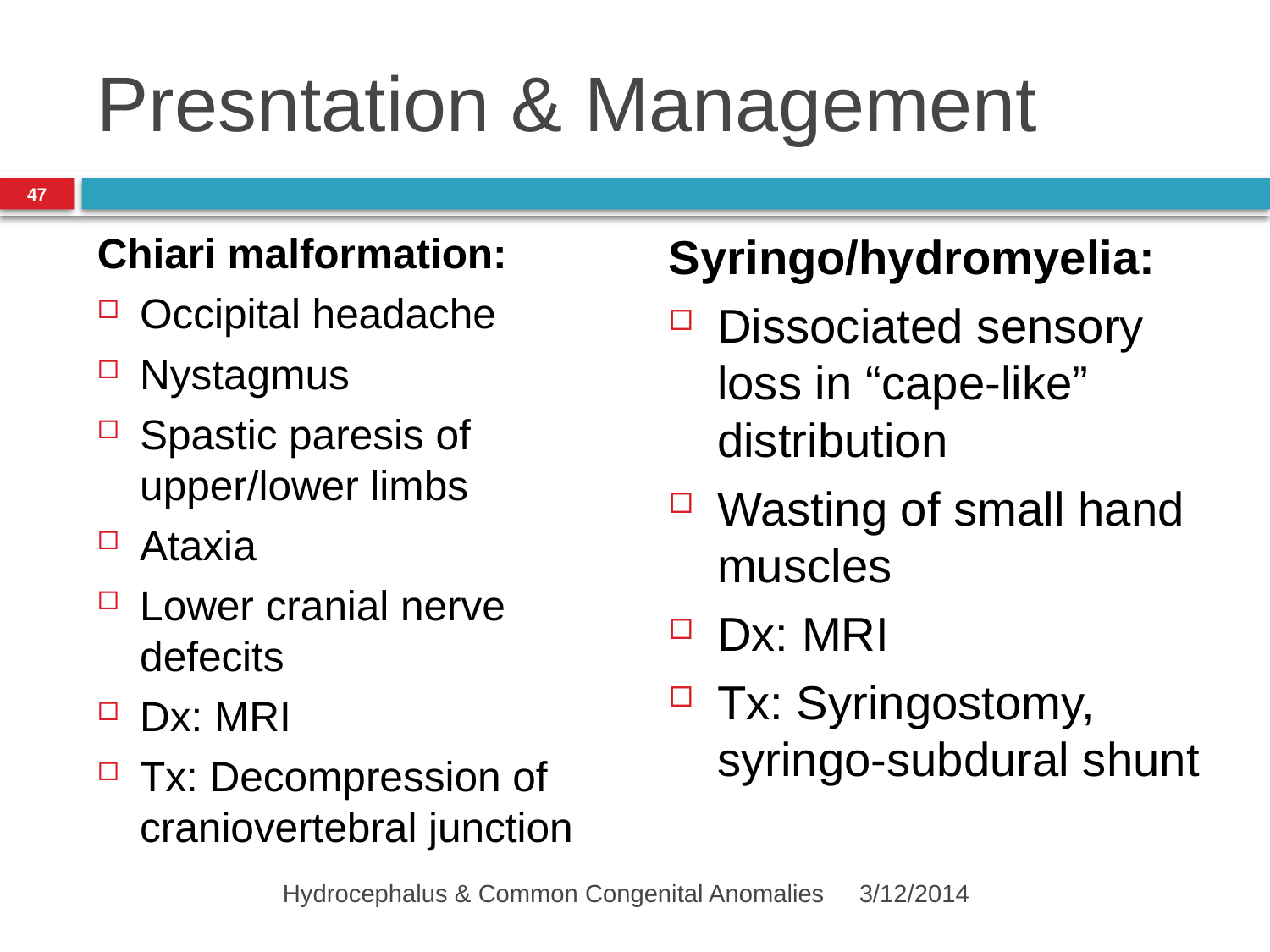

# Presntation & Management
47
Chiari malformation:
Occipital headache
Nystagmus
Spastic paresis of upper/lower limbs
Ataxia
Lower cranial nerve defecits
Dx: MRI
Tx: Decompression of craniovertebral junction
Syringo/hydromyelia:
Dissociated sensory loss in “cape-like” distribution
Wasting of small hand muscles
Dx: MRI
Tx: Syringostomy, syringo-subdural shunt
Hydrocephalus & Common Congenital Anomalies
3/12/2014